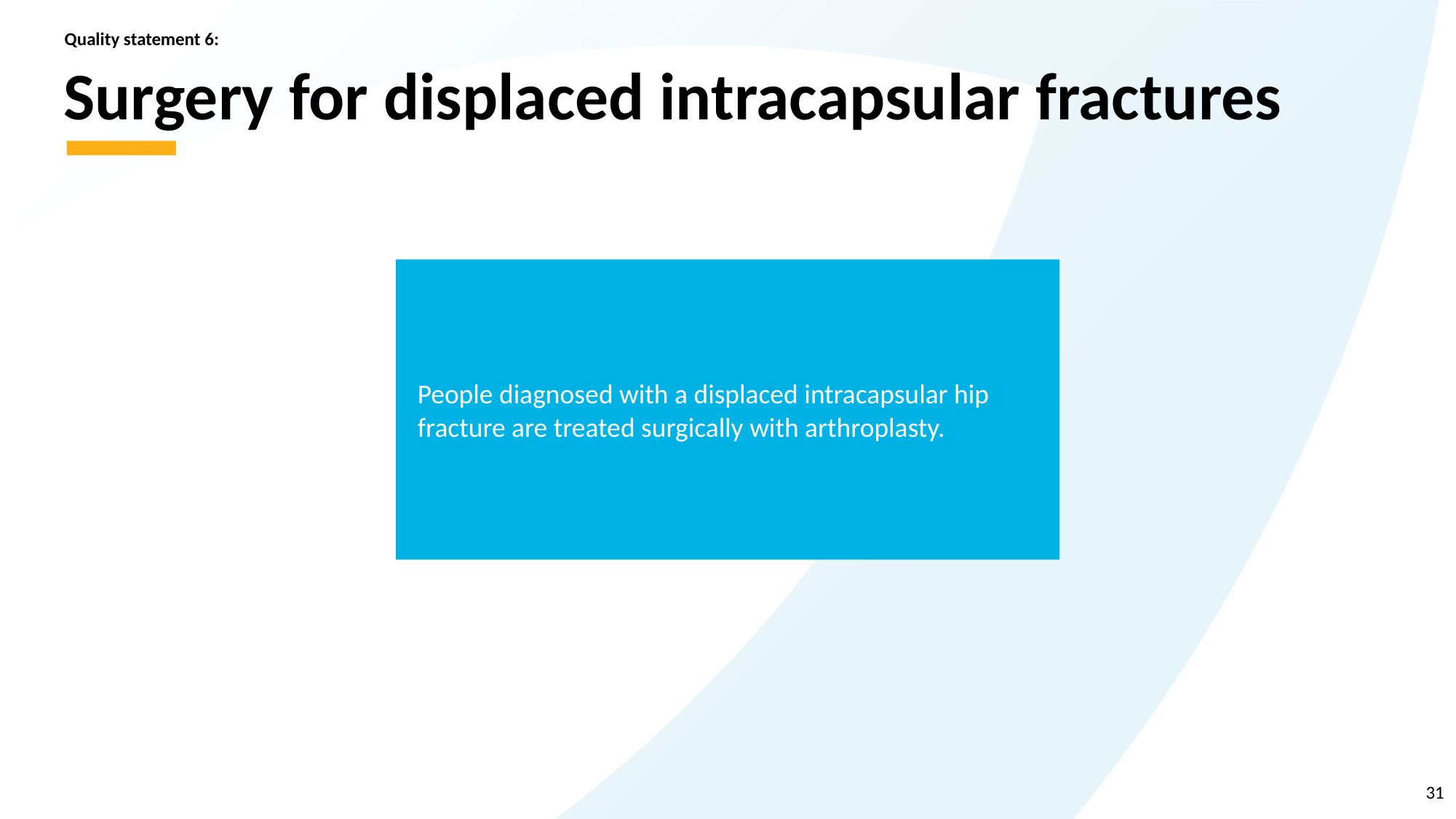

Quality statement 6:
# Surgery for displaced intracapsular fractures
People diagnosed with a displaced intracapsular hip fracture are treated surgically with arthroplasty.
31